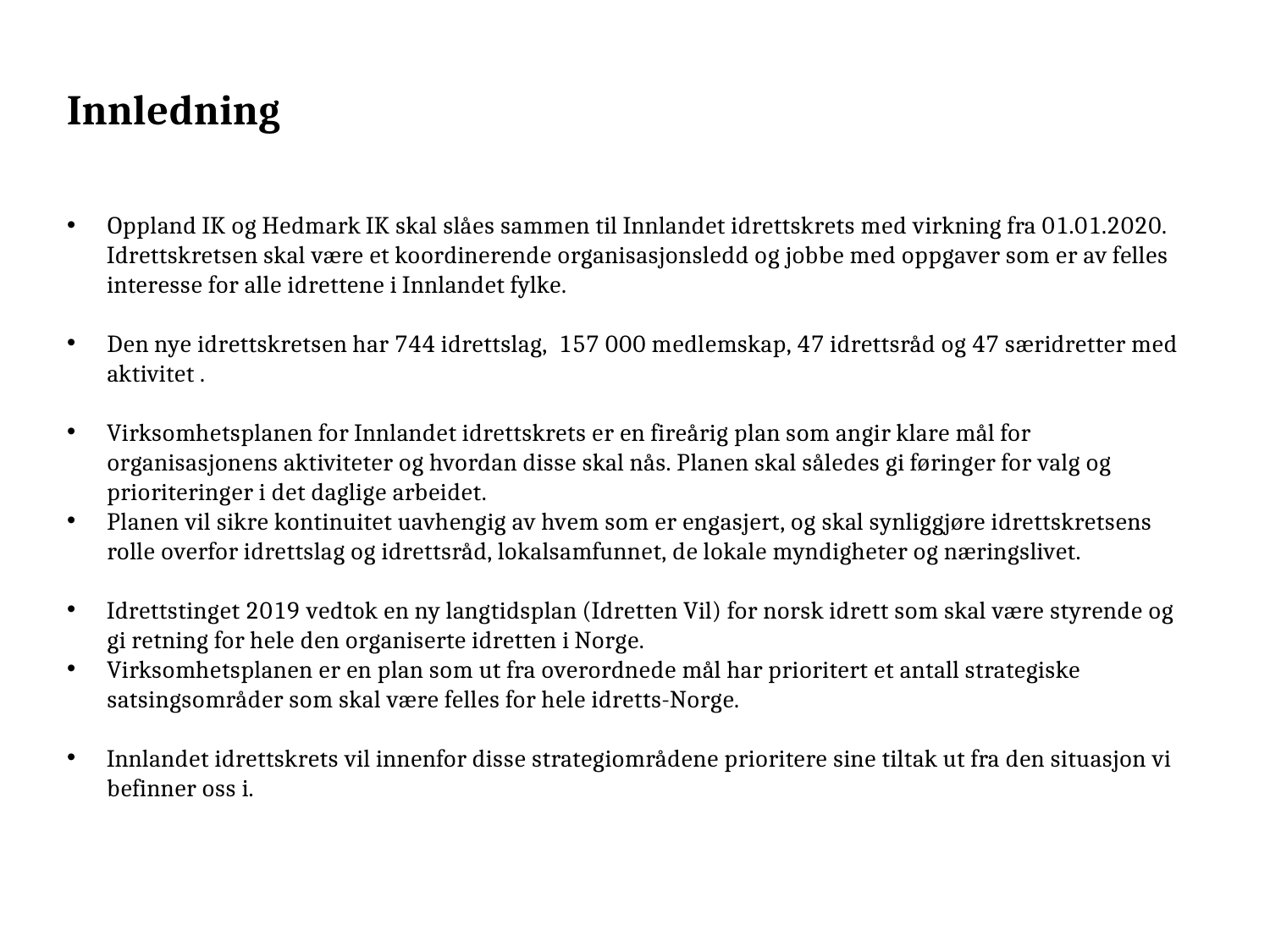

Innledning
Oppland IK og Hedmark IK skal slåes sammen til Innlandet idrettskrets med virkning fra 01.01.2020. Idrettskretsen skal være et koordinerende organisasjonsledd og jobbe med oppgaver som er av felles interesse for alle idrettene i Innlandet fylke.

Den nye idrettskretsen har 744 idrettslag,  157 000 medlemskap, 47 idrettsråd og 47 særidretter med aktivitet .

Virksomhetsplanen for Innlandet idrettskrets er en fireårig plan som angir klare mål for organisasjonens aktiviteter og hvordan disse skal nås. Planen skal således gi føringer for valg og prioriteringer i det daglige arbeidet.
Planen vil sikre kontinuitet uavhengig av hvem som er engasjert, og skal synliggjøre idrettskretsens rolle overfor idrettslag og idrettsråd, lokalsamfunnet, de lokale myndigheter og næringslivet.

Idrettstinget 2019 vedtok en ny langtidsplan (Idretten Vil) for norsk idrett som skal være styrende og gi retning for hele den organiserte idretten i Norge.
Virksomhetsplanen er en plan som ut fra overordnede mål har prioritert et antall strategiske satsingsområder som skal være felles for hele idretts-Norge.

Innlandet idrettskrets vil innenfor disse strategiområdene prioritere sine tiltak ut fra den situasjon vi befinner oss i.